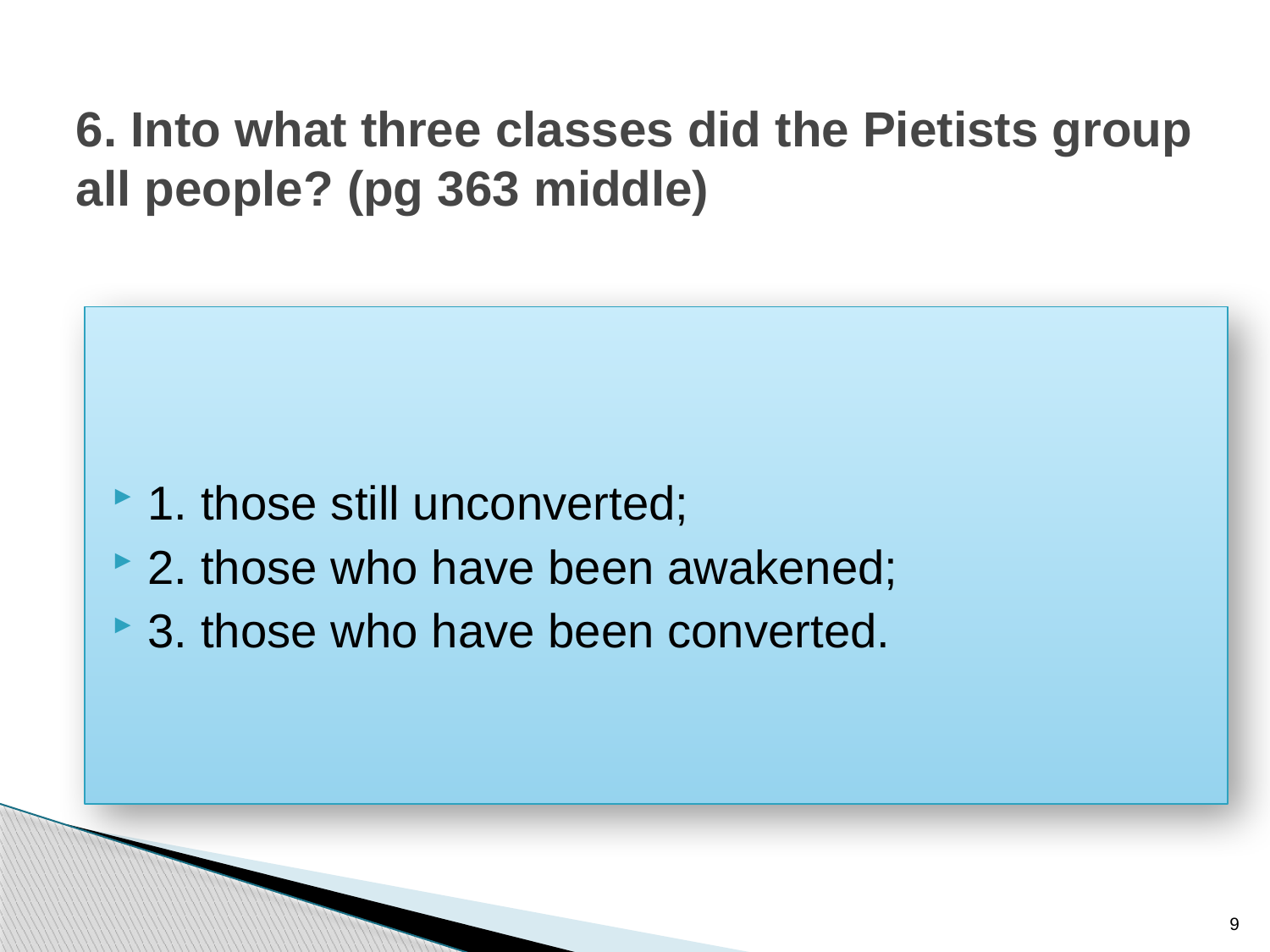

# 6. Into what three classes did the Pietists group all people? (pg 363 middle)
1. those still unconverted;
2. those who have been awakened;
3. those who have been converted.
9